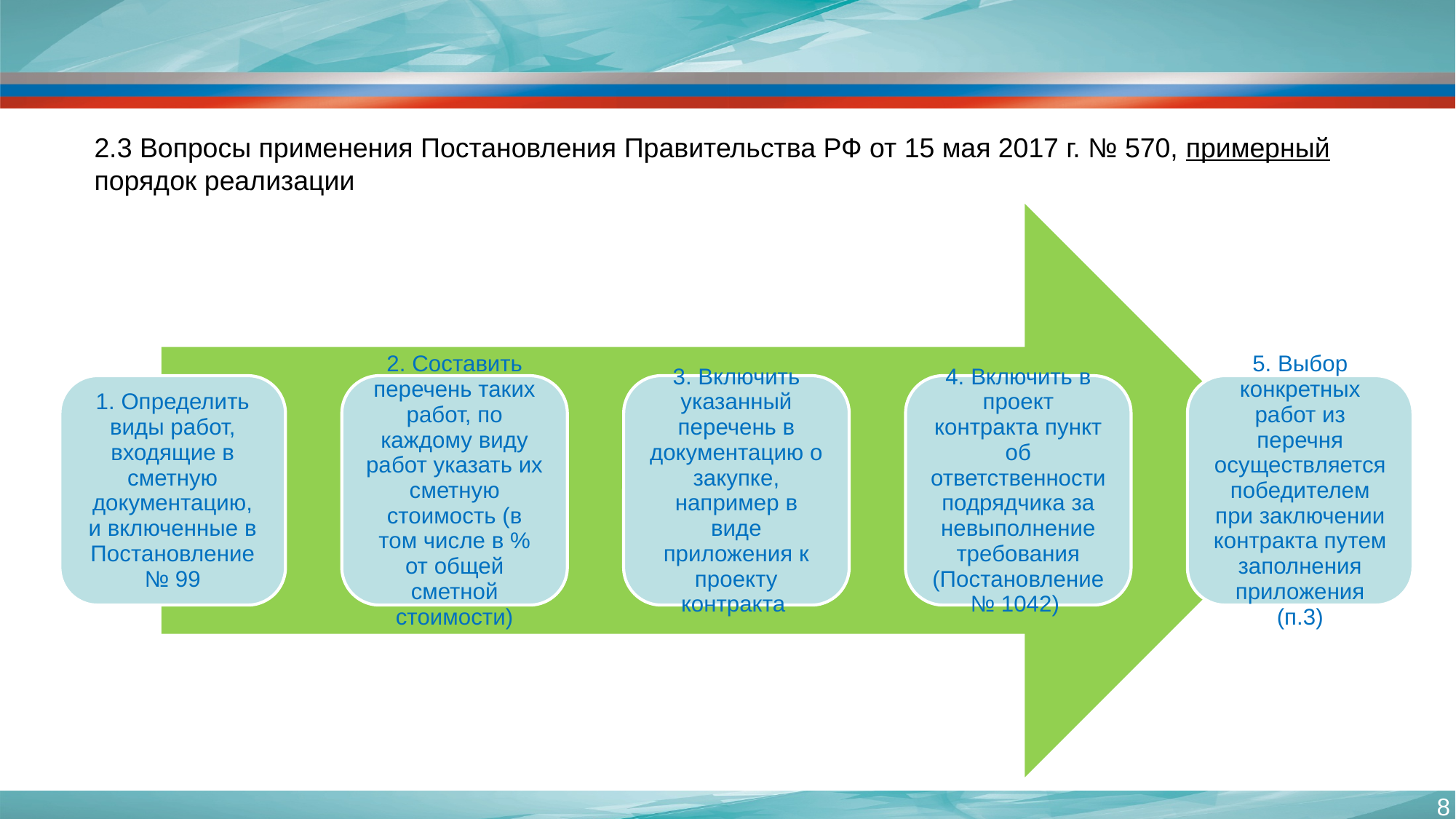

2.3 Вопросы применения Постановления Правительства РФ от 15 мая 2017 г. № 570, примерный порядок реализации
1. Определить виды работ, входящие в сметную документацию, и включенные в Постановление
№ 99
2. Составить перечень таких работ, по каждому виду работ указать их сметную стоимость (в том числе в % от общей сметной стоимости)
3. Включить указанный перечень в документацию о закупке, например в виде приложения к проекту контракта
4. Включить в проект контракта пункт об ответственности подрядчика за невыполнение требования (Постановление
№ 1042)
5. Выбор конкретных работ из перечня осуществляется победителем при заключении контракта путем заполнения приложения (п.3)
8